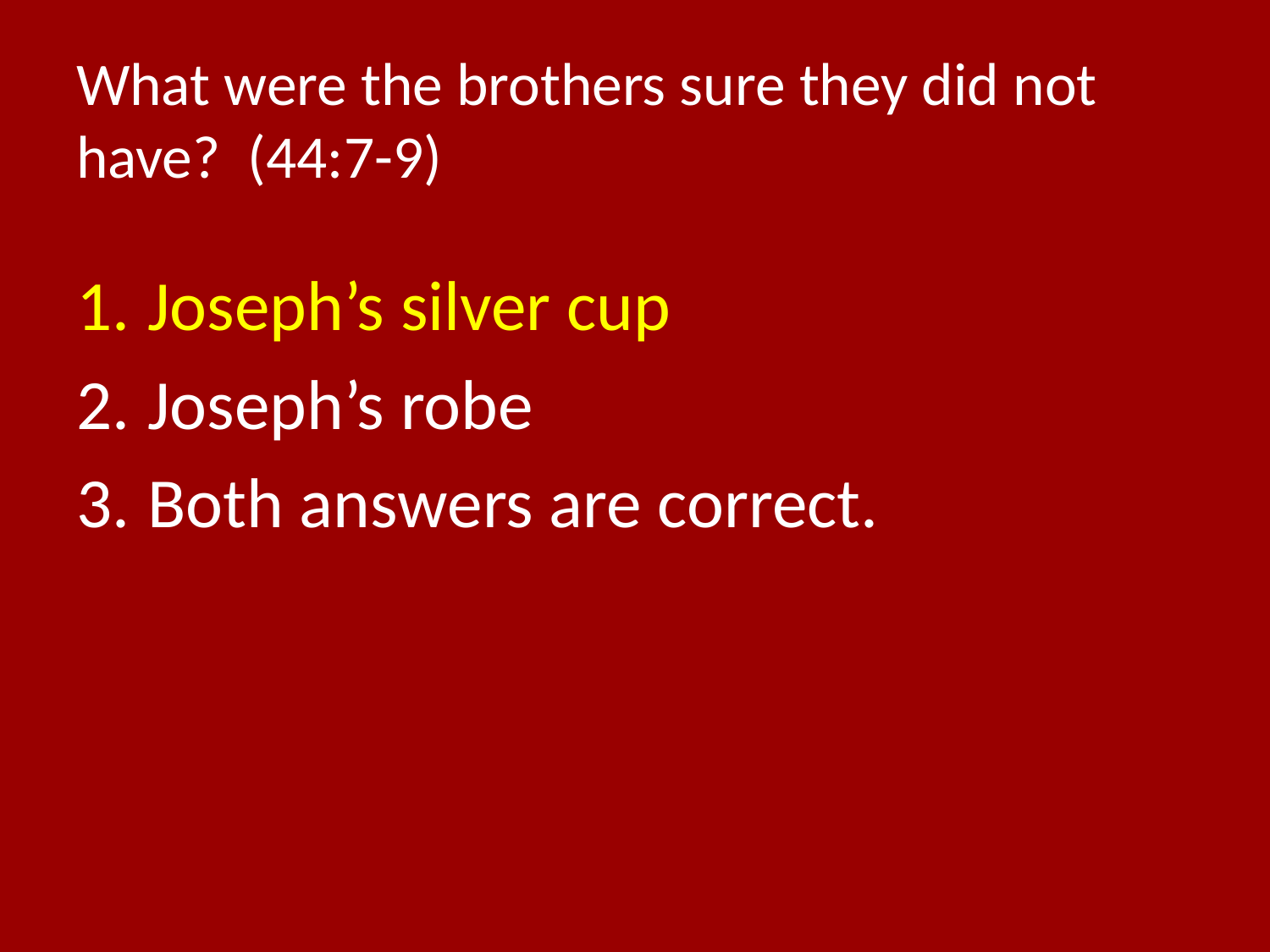

# What were the brothers sure they did not have?  (44:7-9)
Joseph’s silver cup
Joseph’s robe
Both answers are correct.